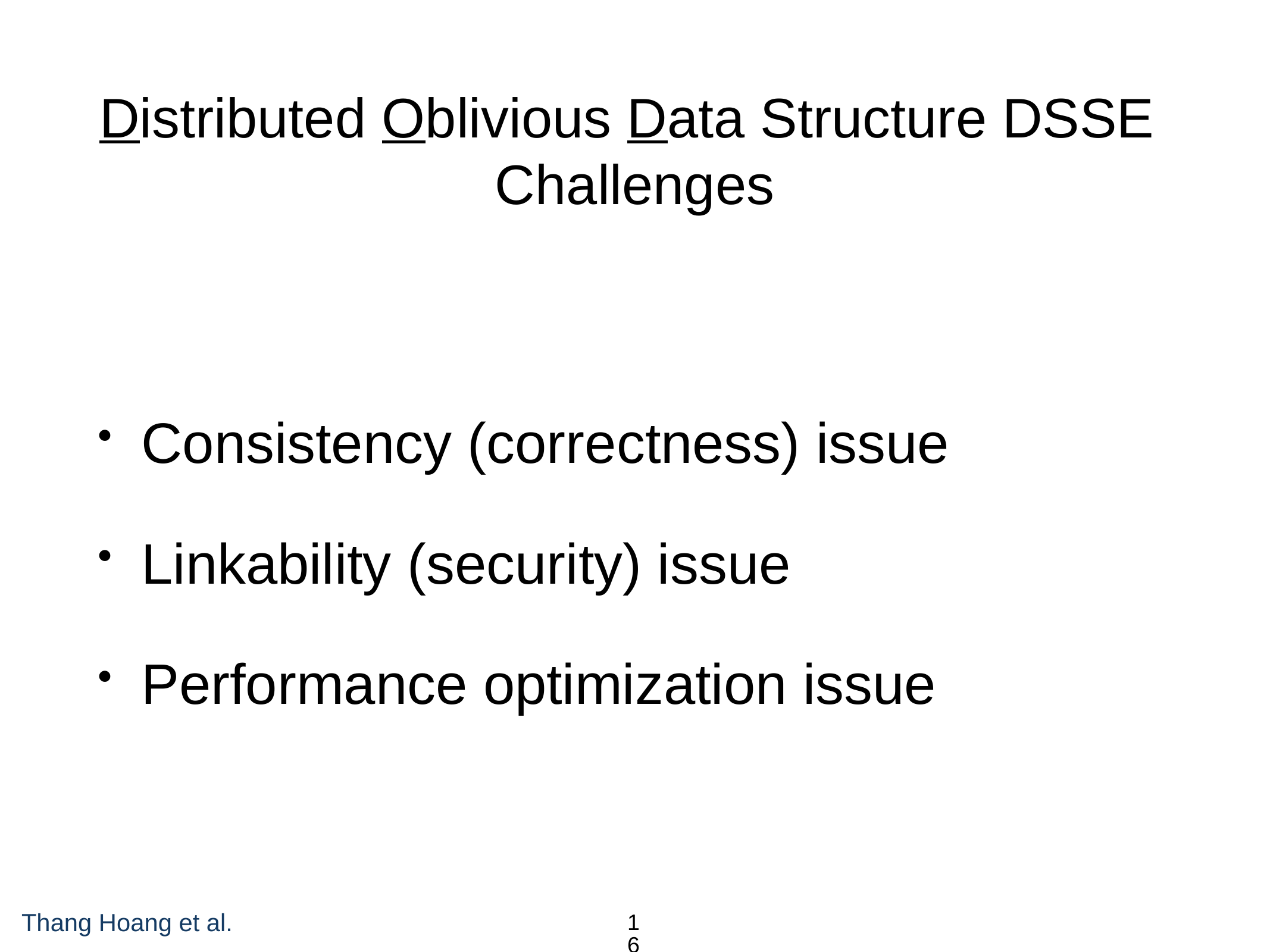

# Distributed Oblivious Data Structure DSSE Challenges
Consistency (correctness) issue
Linkability (security) issue
Performance optimization issue
16